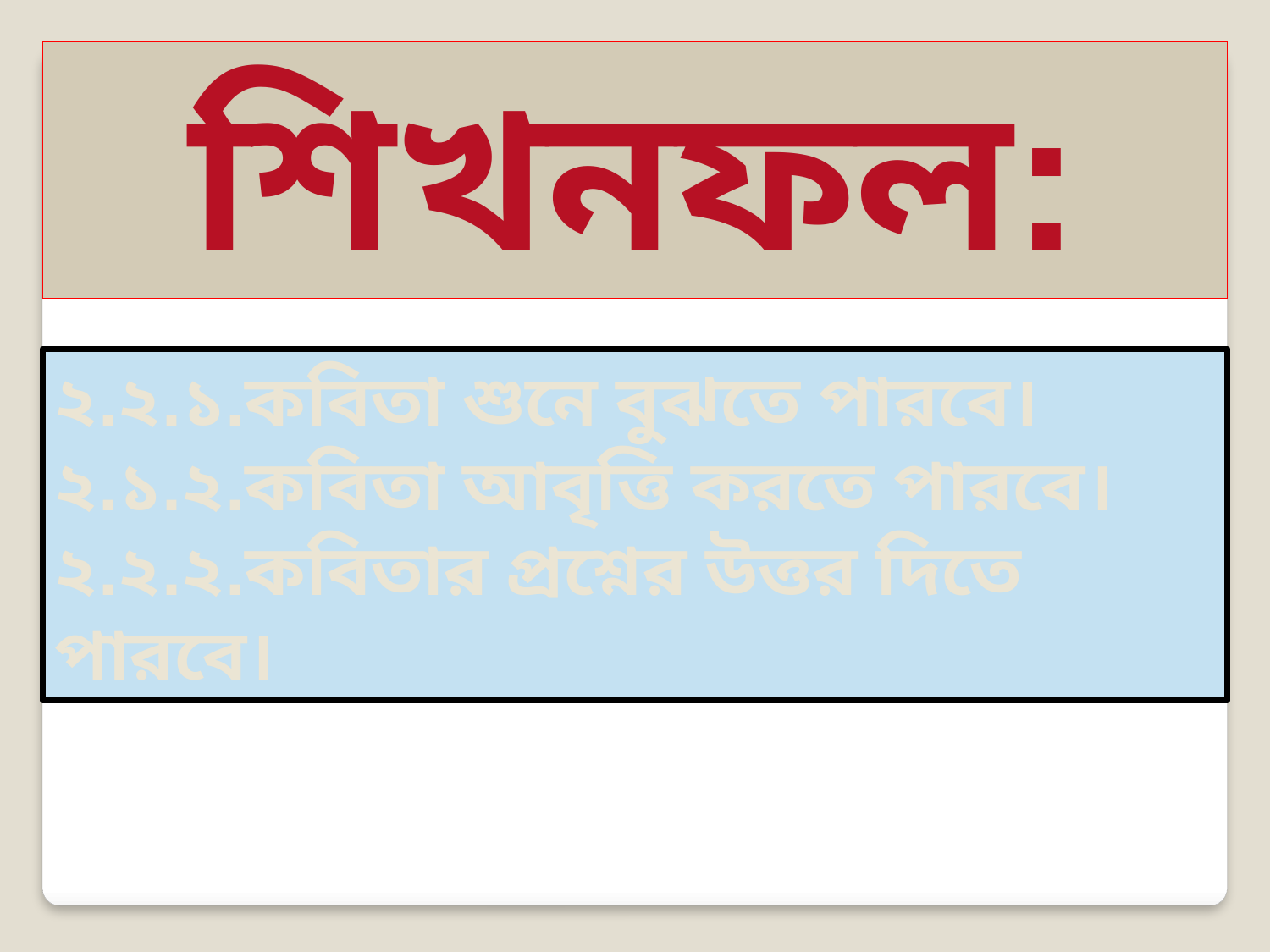

শিখনফল:
২.২.১.কবিতা শুনে বুঝতে পারবে।
২.১.২.কবিতা আবৃত্তি করতে পারবে।
২.২.২.কবিতার প্রশ্নের উত্তর দিতে পারবে।